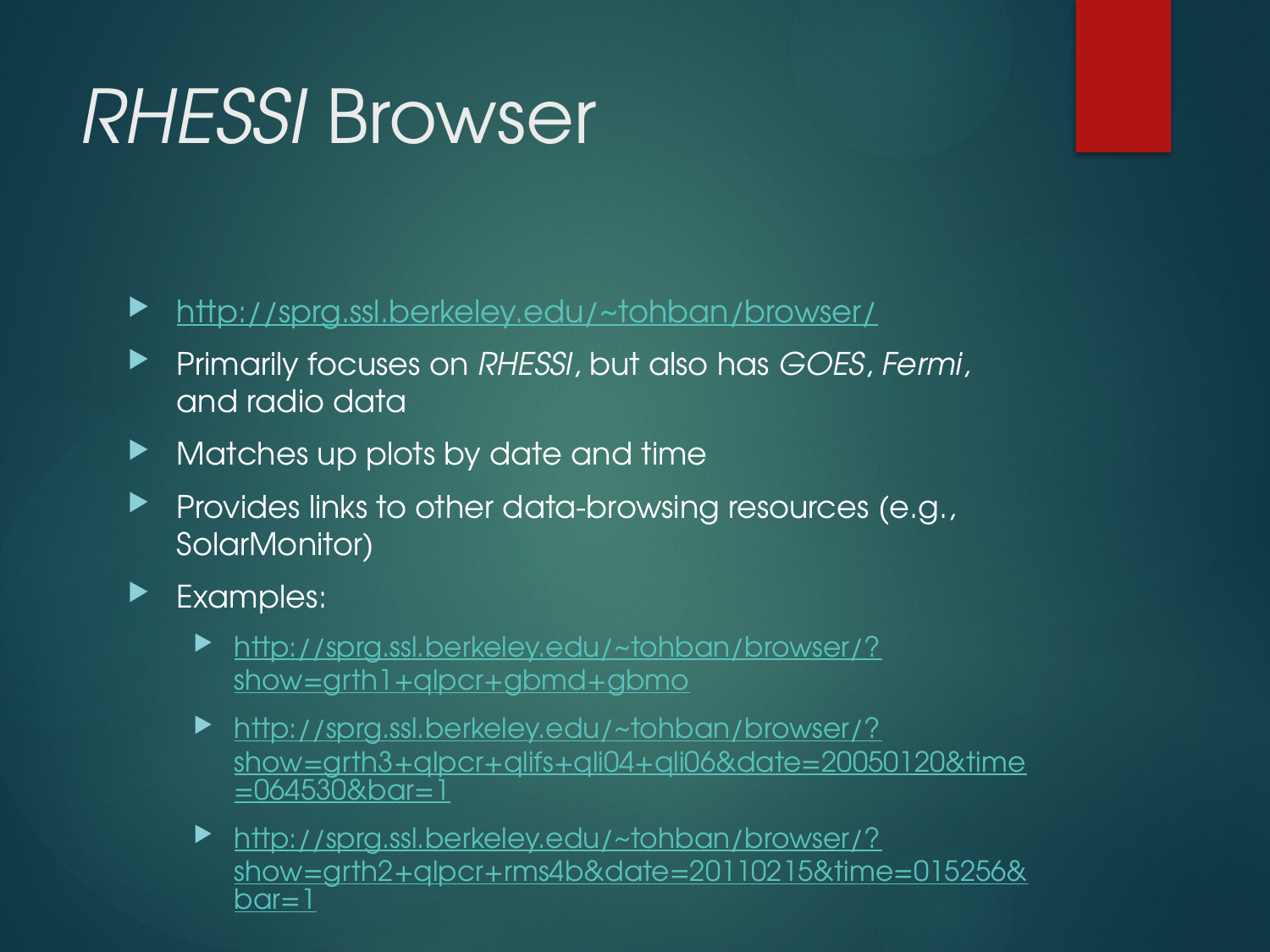

# RHESSI Browser
http://sprg.ssl.berkeley.edu/~tohban/browser/
Primarily focuses on RHESSI, but also has GOES, Fermi, and radio data
Matches up plots by date and time
Provides links to other data-browsing resources (e.g., SolarMonitor)
Examples:
http://sprg.ssl.berkeley.edu/~tohban/browser/?show=grth1+qlpcr+gbmd+gbmo
http://sprg.ssl.berkeley.edu/~tohban/browser/?show=grth3+qlpcr+qlifs+qli04+qli06&date=20050120&time=064530&bar=1
http://sprg.ssl.berkeley.edu/~tohban/browser/?show=grth2+qlpcr+rms4b&date=20110215&time=015256&bar=1